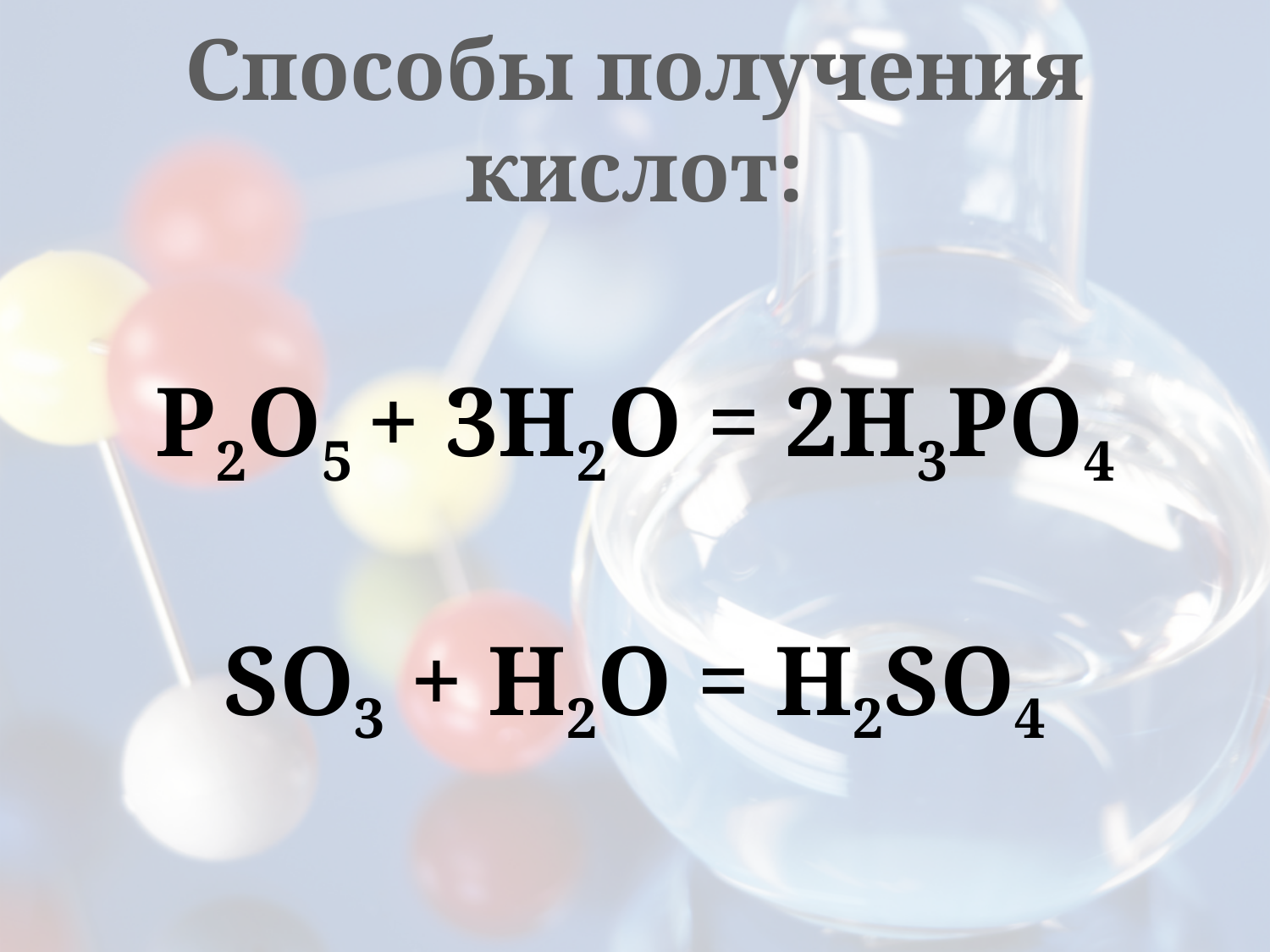

# Способы получения кислот:

Р2О5 + 3Н2О = 2Н3РО4

SO3 + Н2О = H2SO4